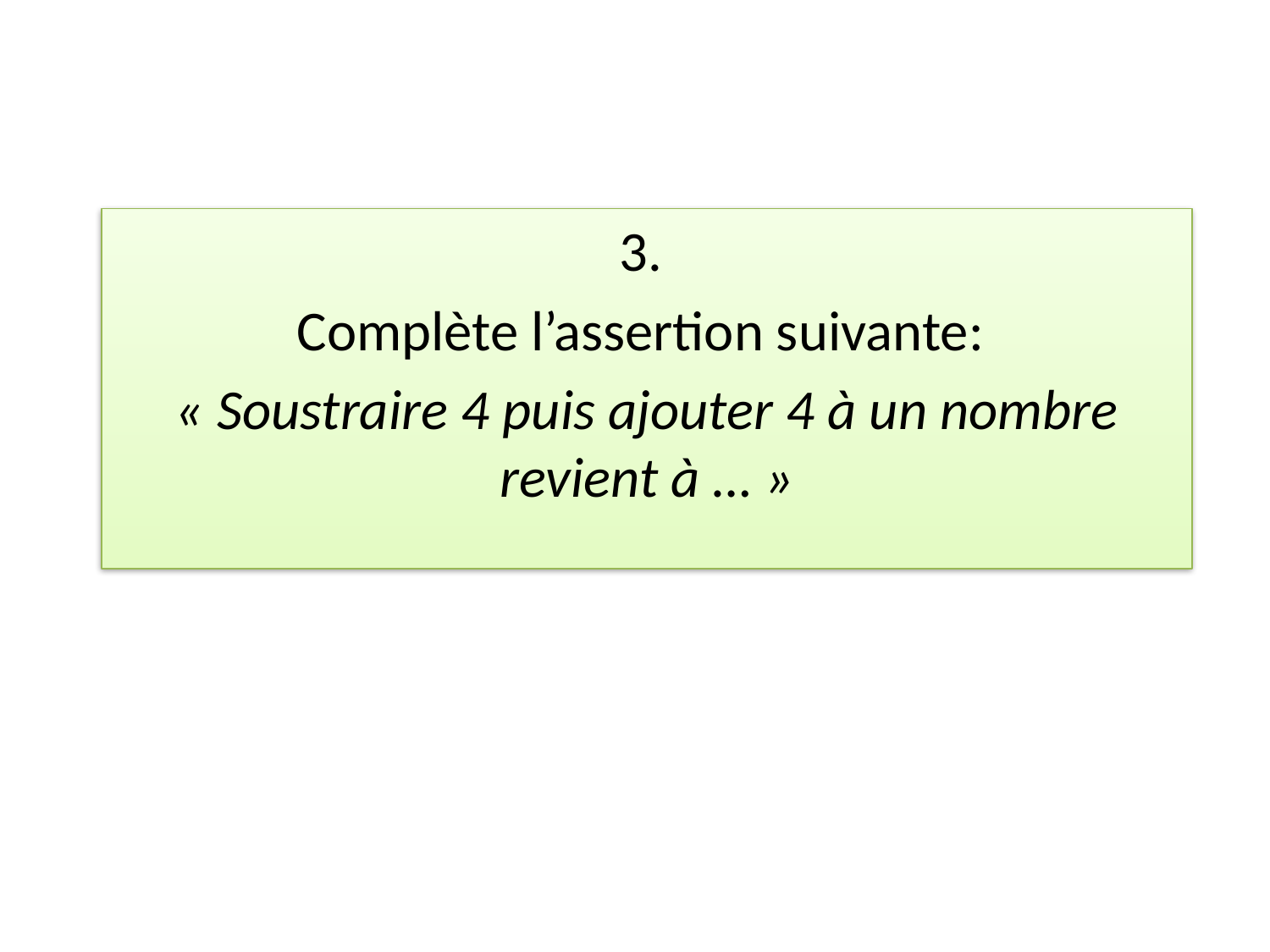

3.
Complète l’assertion suivante:
« Soustraire 4 puis ajouter 4 à un nombre revient à … »